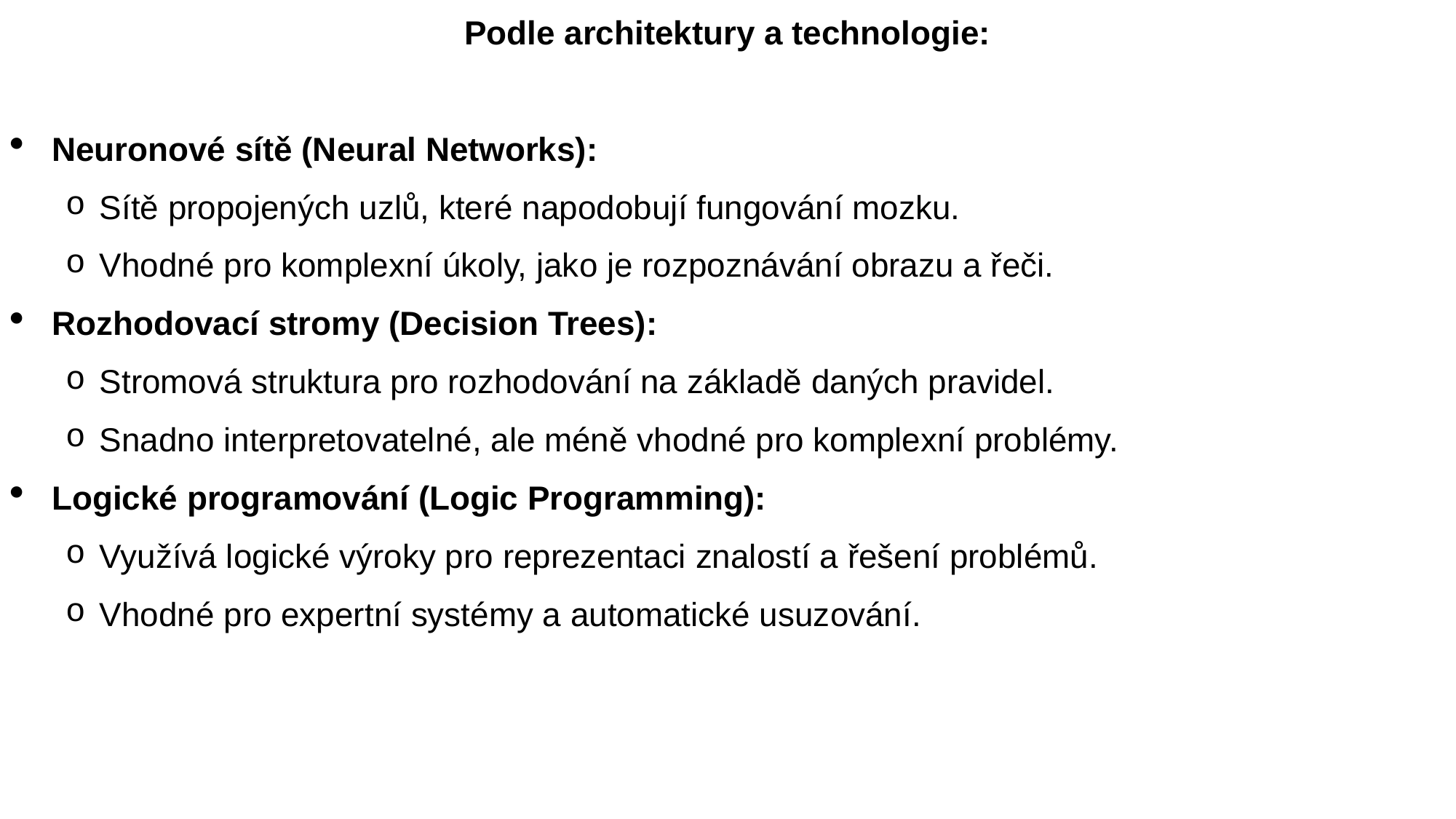

Podle architektury a technologie:

Neuronové sítě (Neural Networks):
Sítě propojených uzlů, které napodobují fungování mozku.
Vhodné pro komplexní úkoly, jako je rozpoznávání obrazu a řeči.
Rozhodovací stromy (Decision Trees):
Stromová struktura pro rozhodování na základě daných pravidel.
Snadno interpretovatelné, ale méně vhodné pro komplexní problémy.
Logické programování (Logic Programming):
Využívá logické výroky pro reprezentaci znalostí a řešení problémů.
Vhodné pro expertní systémy a automatické usuzování.